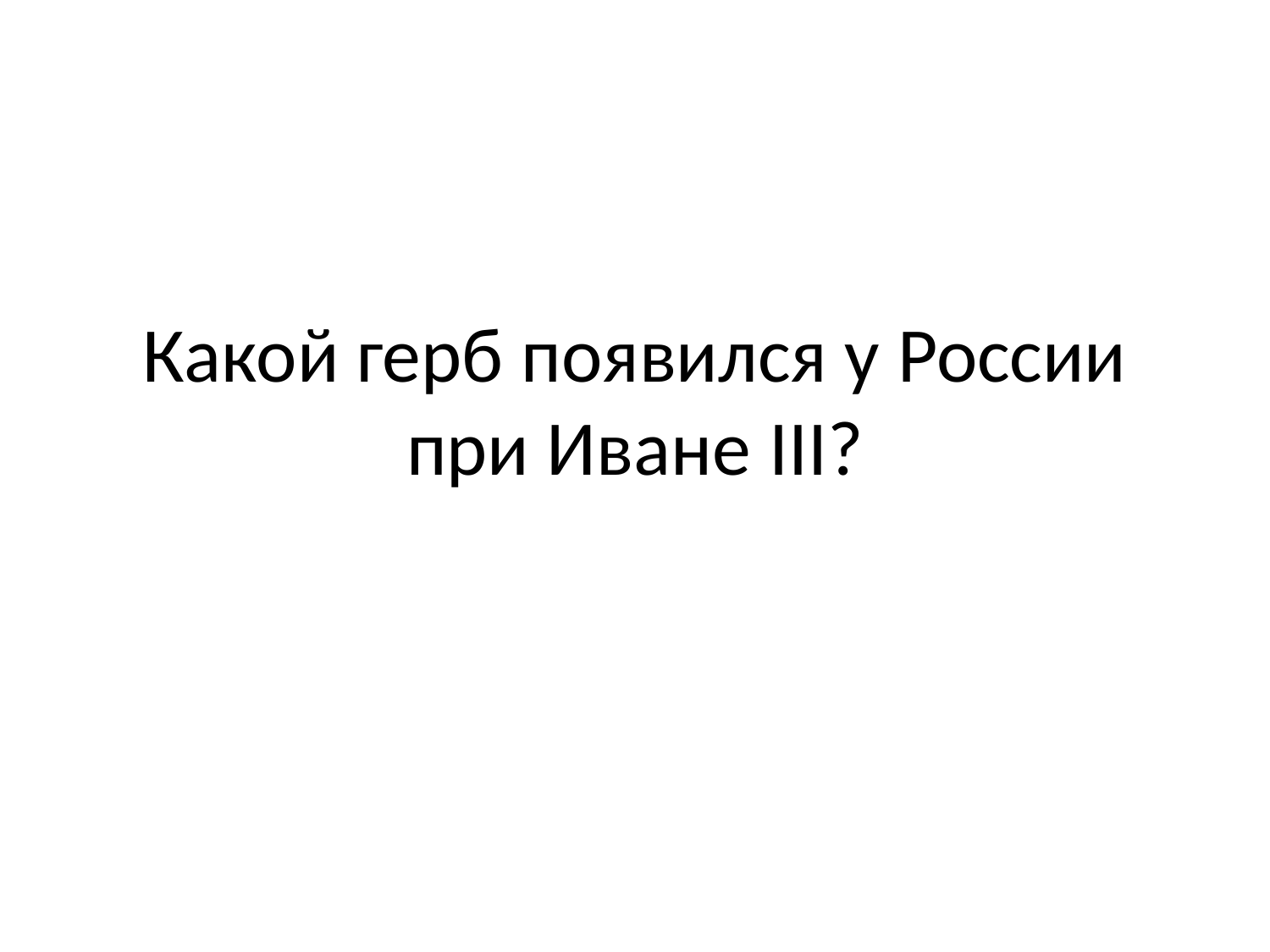

# Какой герб появился у России при Иване III?